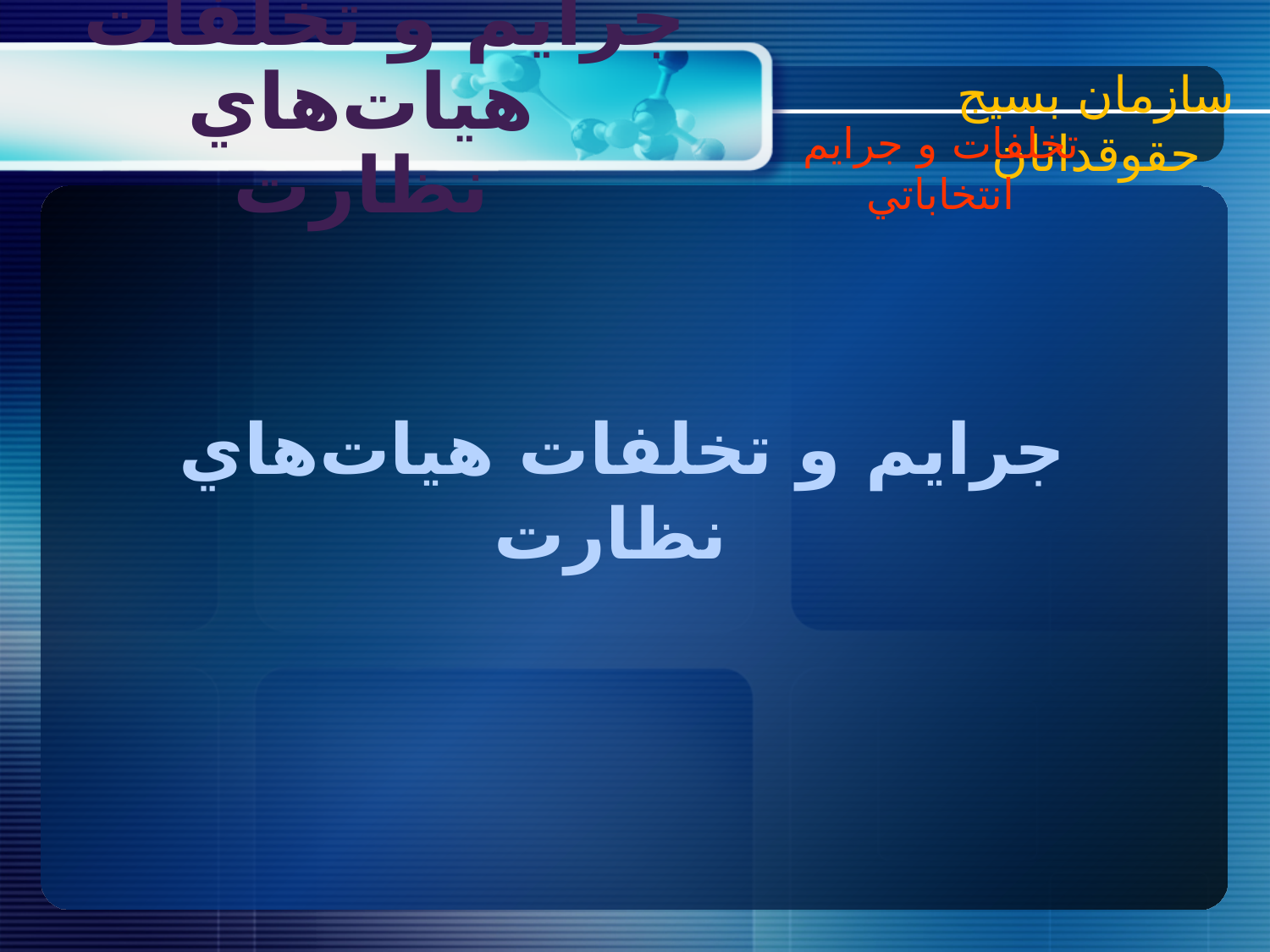

سازمان بسیج حقوقدانان
جرايم و تخلفات هيات‌هاي نظارت
تخلفات و جرايم انتخاباتي
جرايم و تخلفات هيات‌هاي نظارت